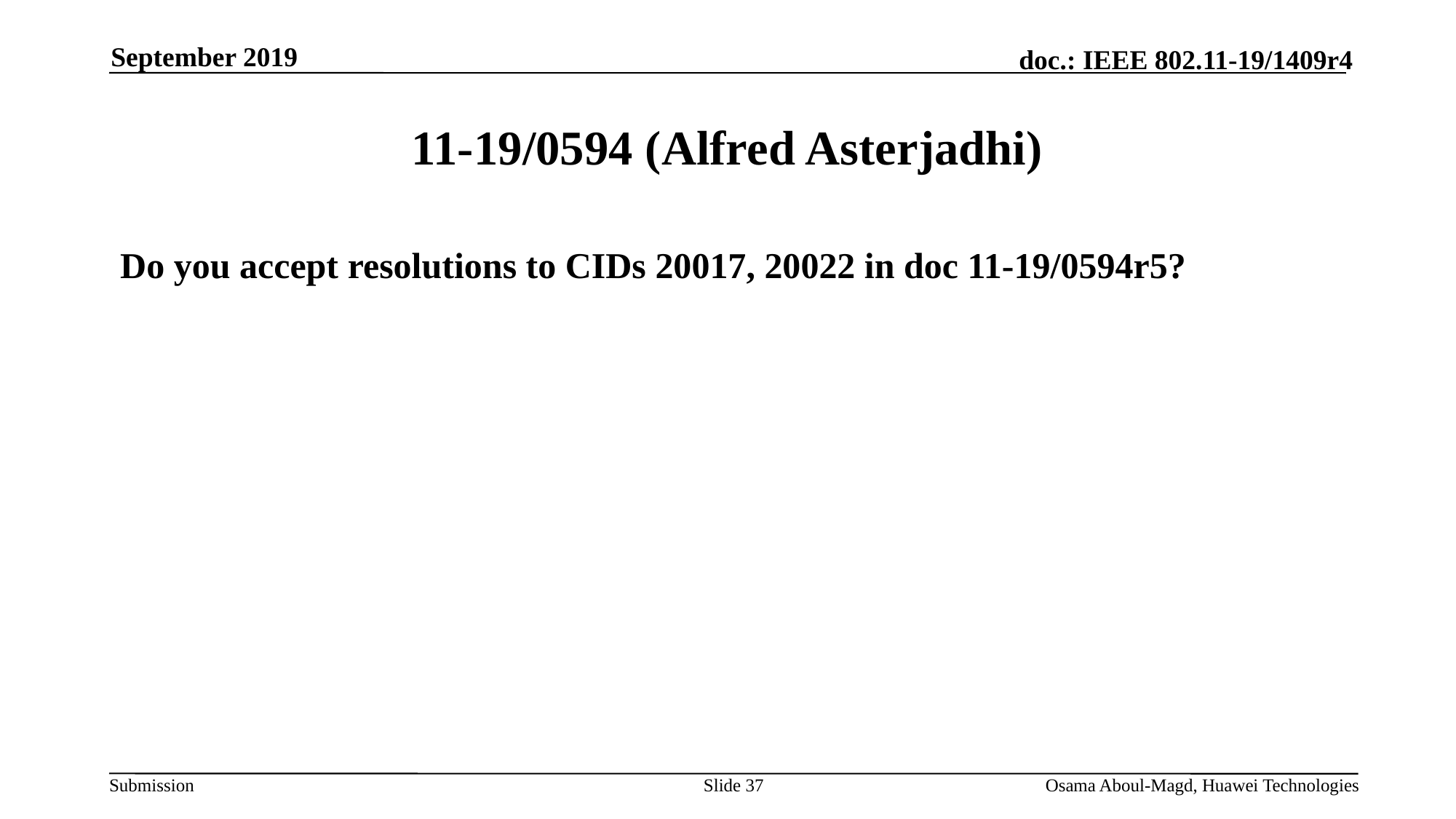

September 2019
# 11-19/0594 (Alfred Asterjadhi)
Do you accept resolutions to CIDs 20017, 20022 in doc 11-19/0594r5?

Slide 37
Osama Aboul-Magd, Huawei Technologies